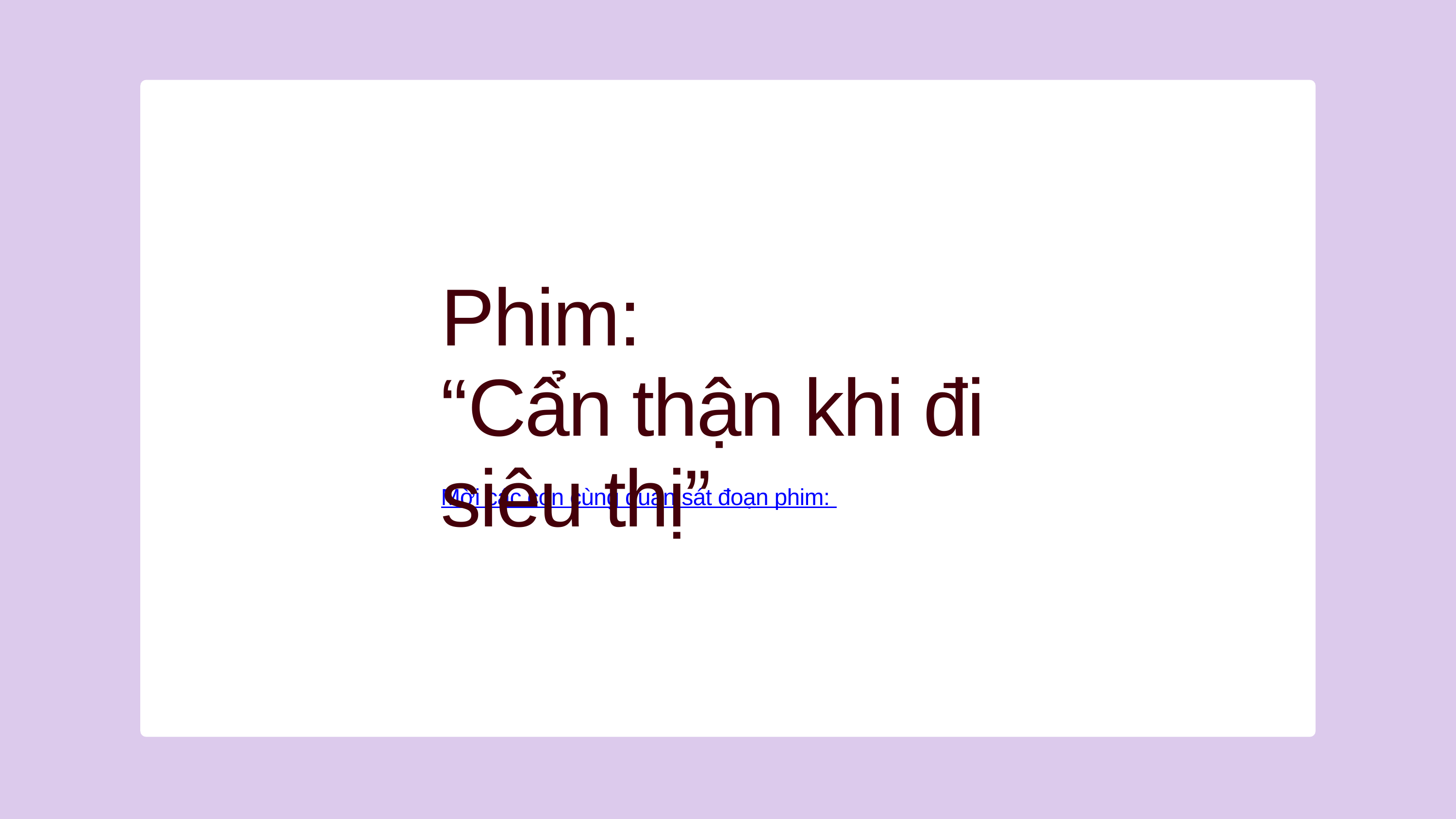

Phim:
“Cẩn thận khi đi siêu thị”
Mời các con cùng quan sát đoạn phim: